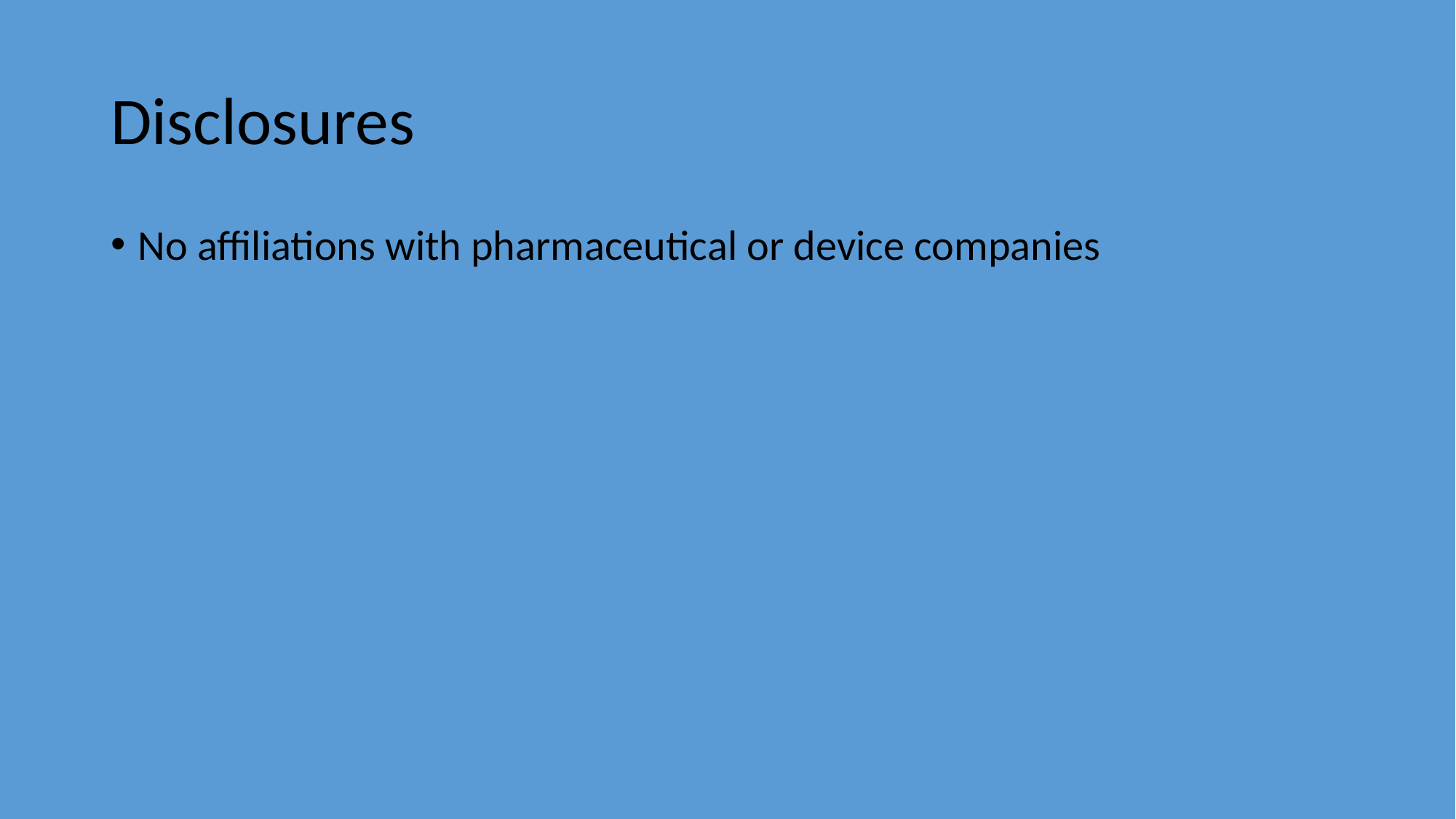

# Disclosures
No affiliations with pharmaceutical or device companies